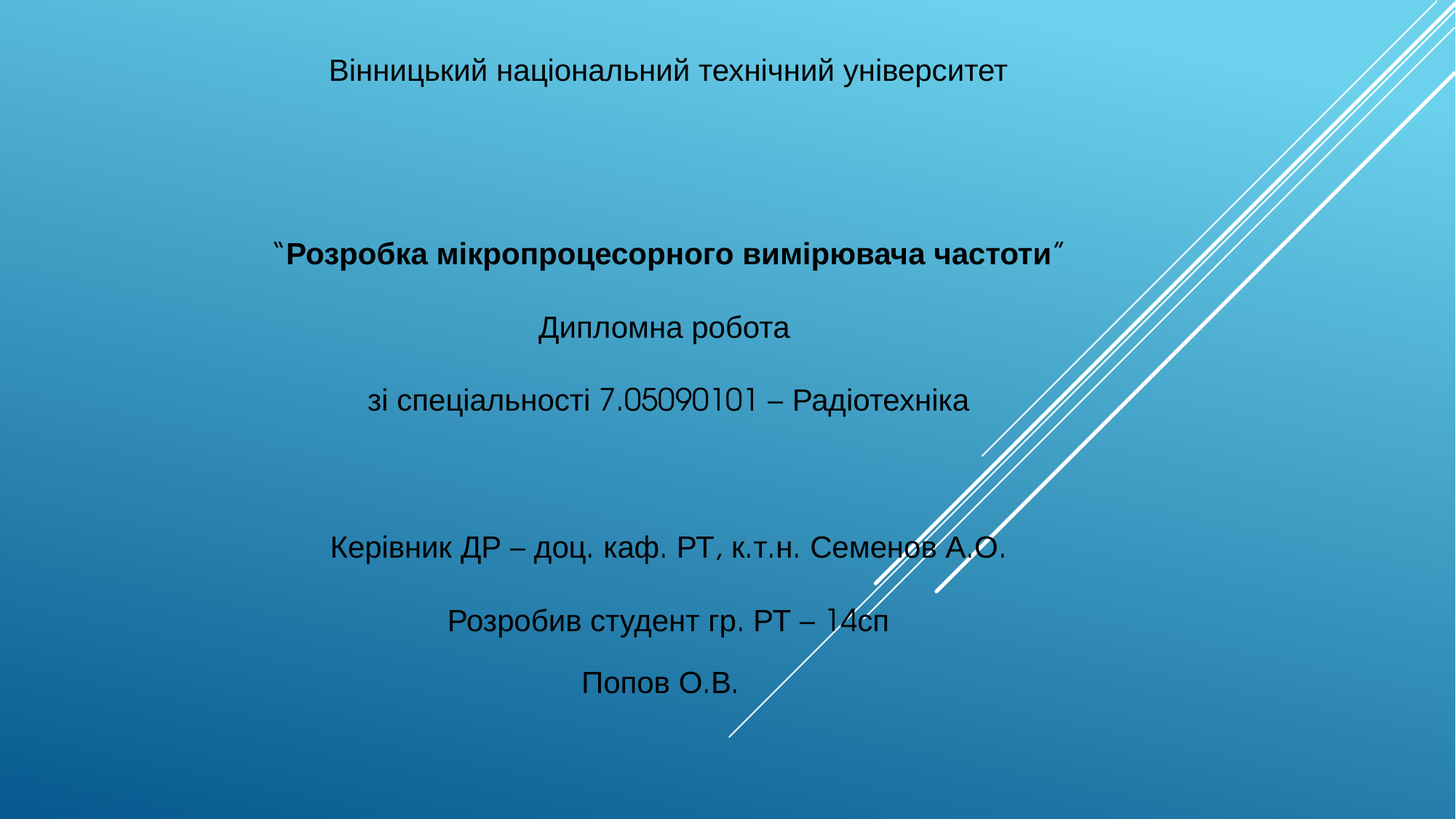

Вінницький національний технічний університет
“Розробка мікропроцесорного вимірювача частоти”
Дипломна робота
зі спеціальності 7.05090101 – Радіотехніка
Керівник ДР – доц. каф. РТ, к.т.н. Семенов А.О.
Розробив студент гр. РТ – 14сп
Попов О.В.